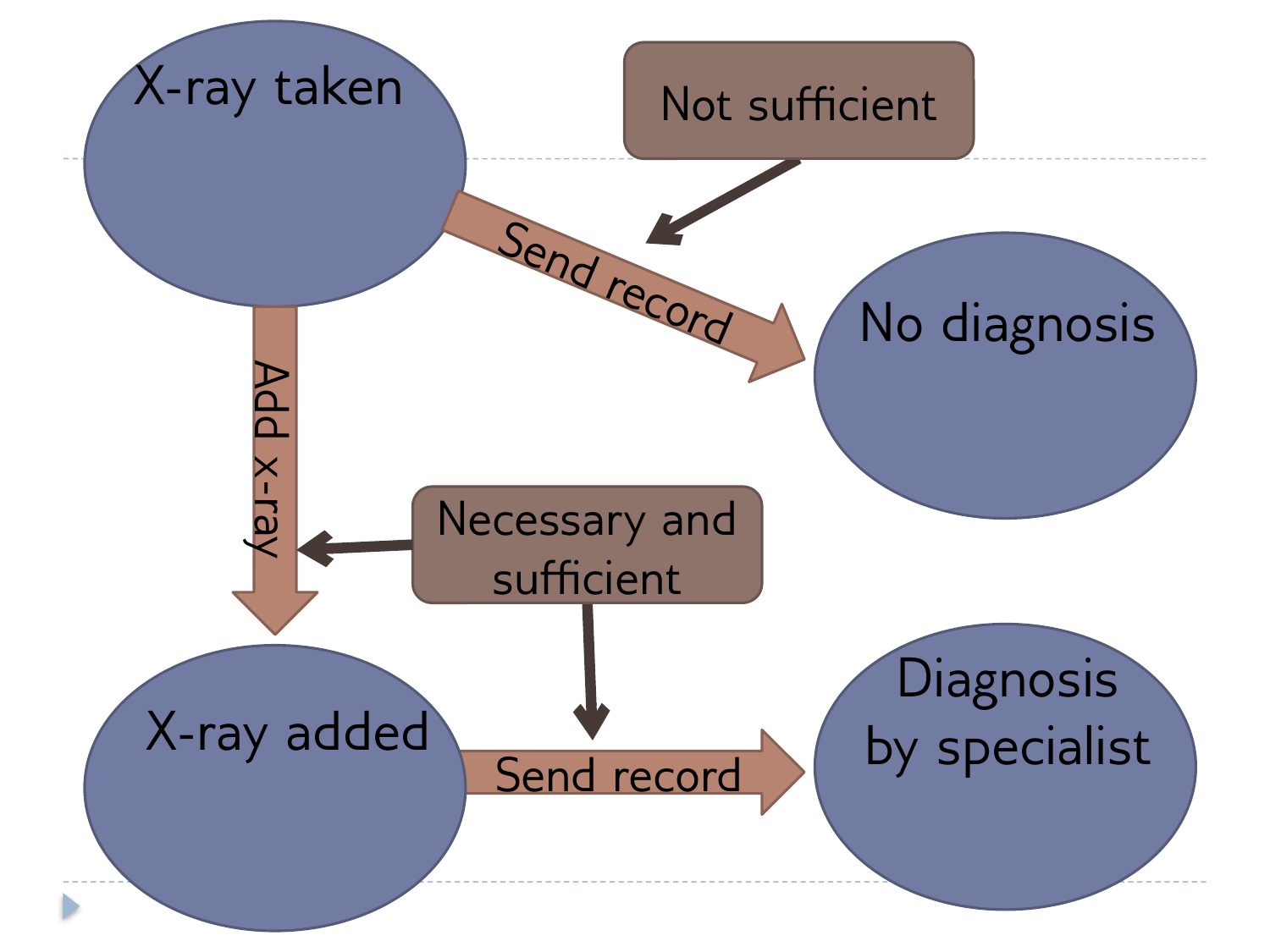

X-ray taken
Not sufficient

Send record
No diagnosis
Add x-ray
Necessary and sufficient

Diagnosis
by specialist

X-ray added
Send record
39